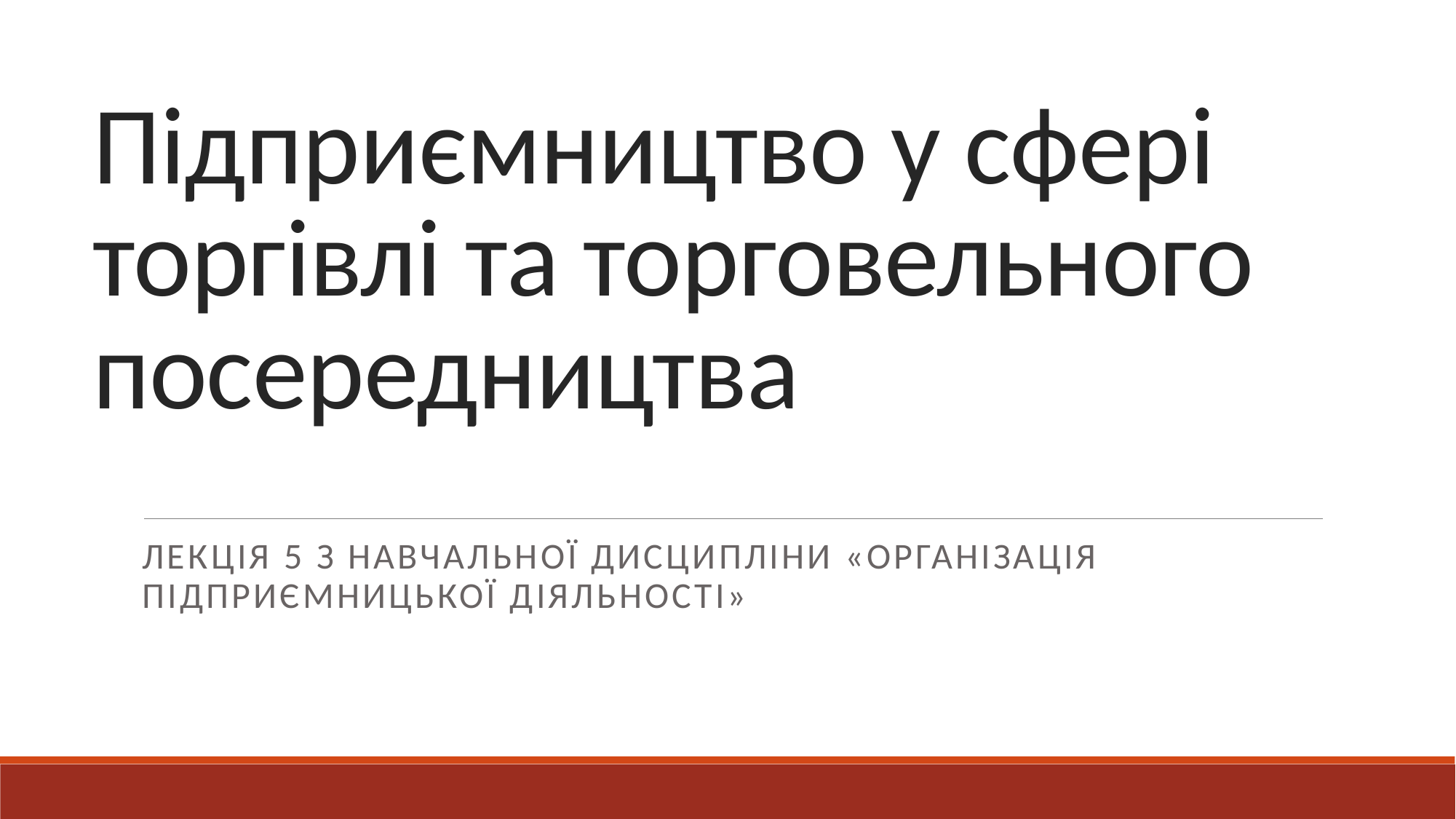

# Підприємництво у сфері торгівлі та торговельного посередництва
Лекція 5 з навчальної дисципліни «Організація підприємницької діяльності»